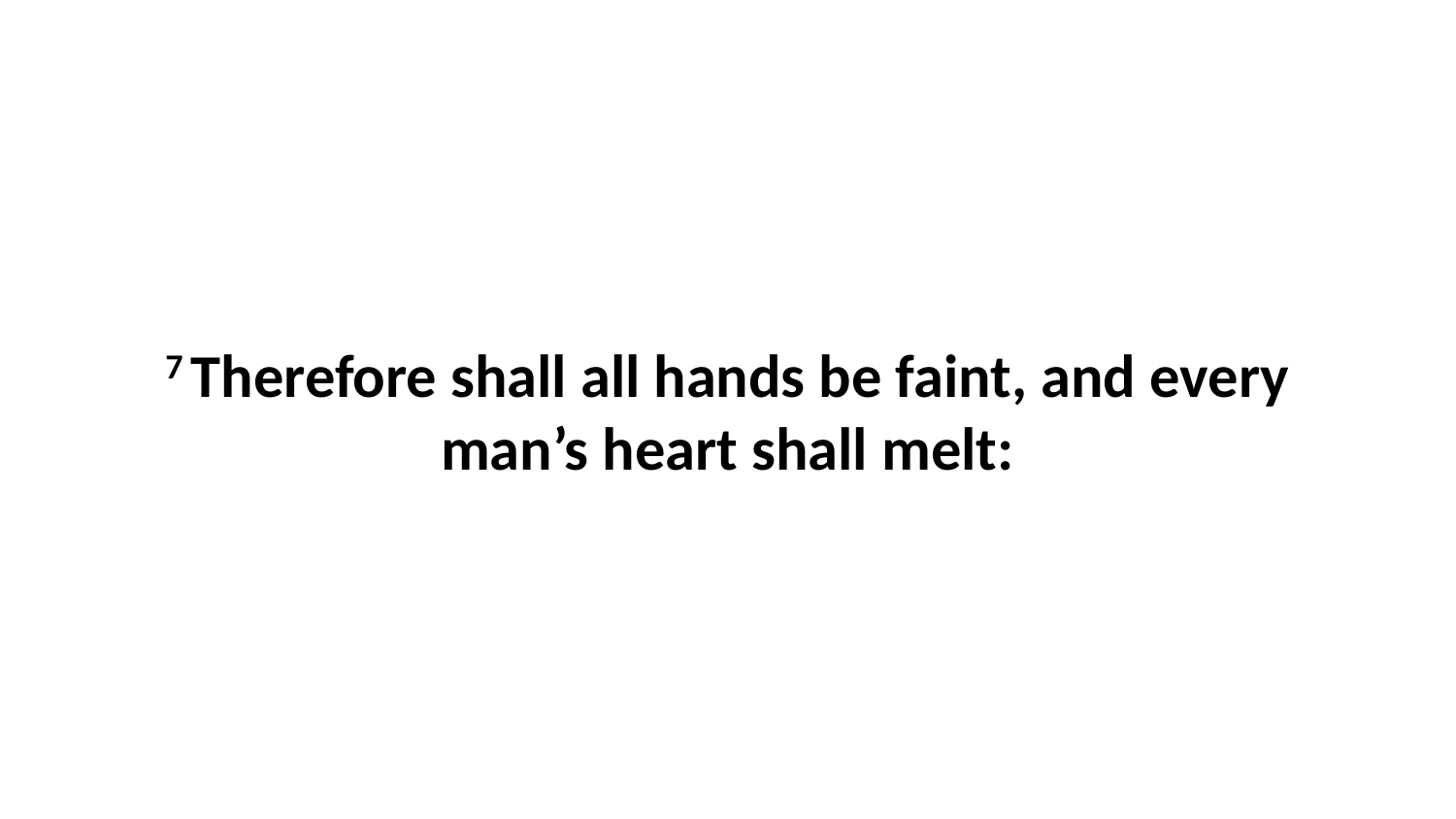

7 Therefore shall all hands be faint, and every man’s heart shall melt: